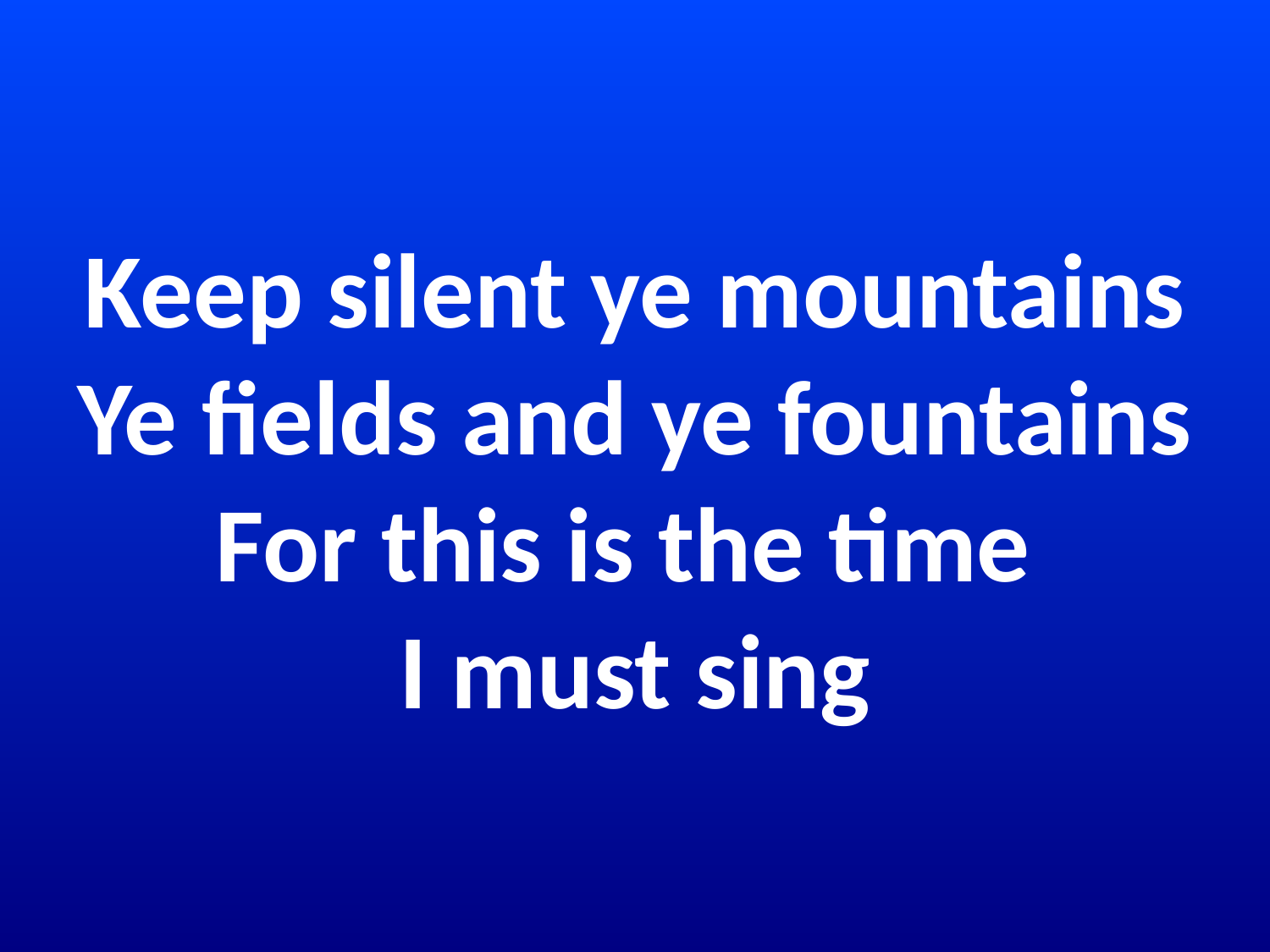

# Keep silent ye mountains Ye fields and ye fountains For this is the time I must sing